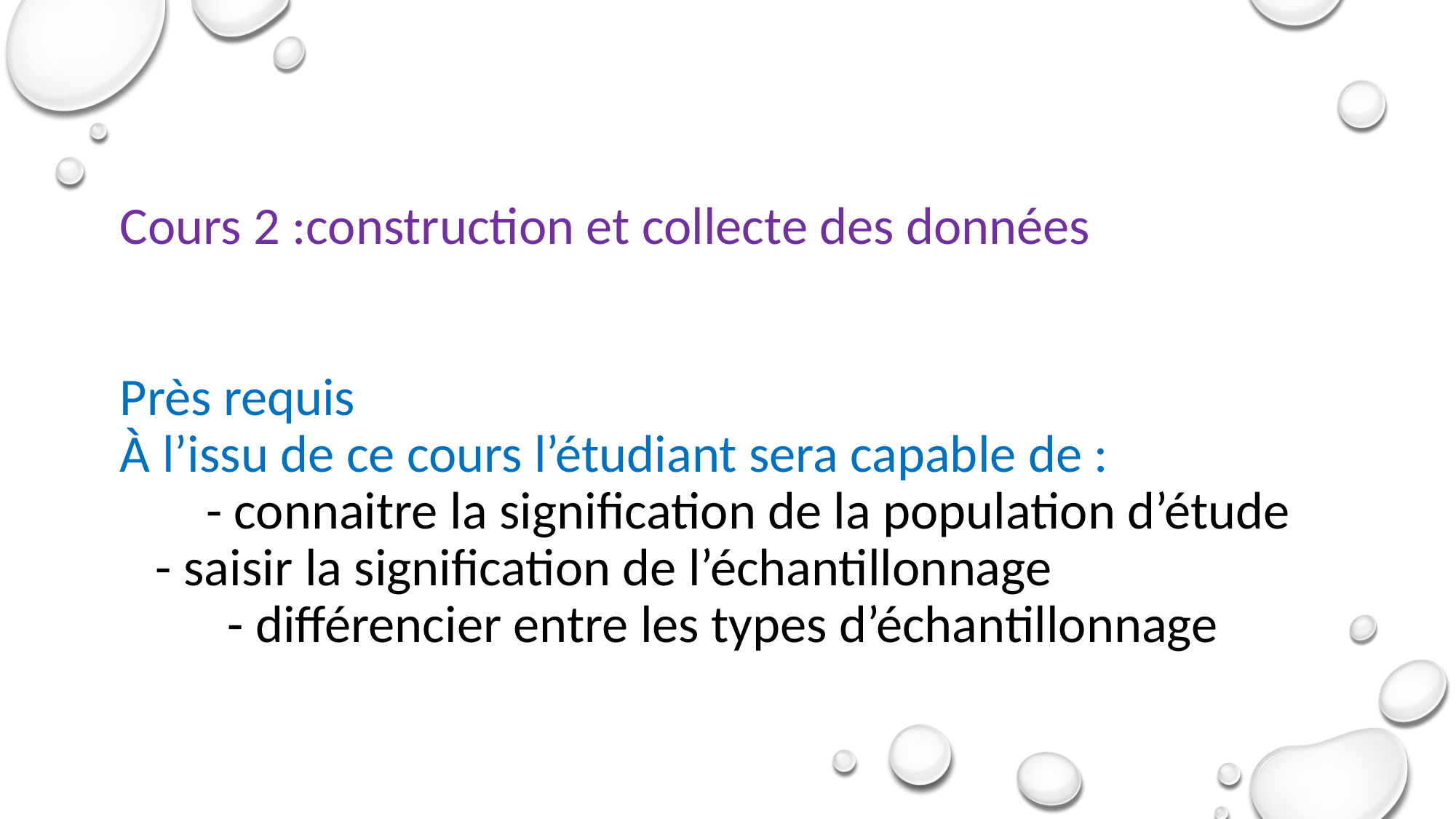

# Cours 2 :construction et collecte des données Près requis À l’issu de ce cours l’étudiant sera capable de : - connaitre la signification de la population d’étude - saisir la signification de l’échantillonnage - différencier entre les types d’échantillonnage